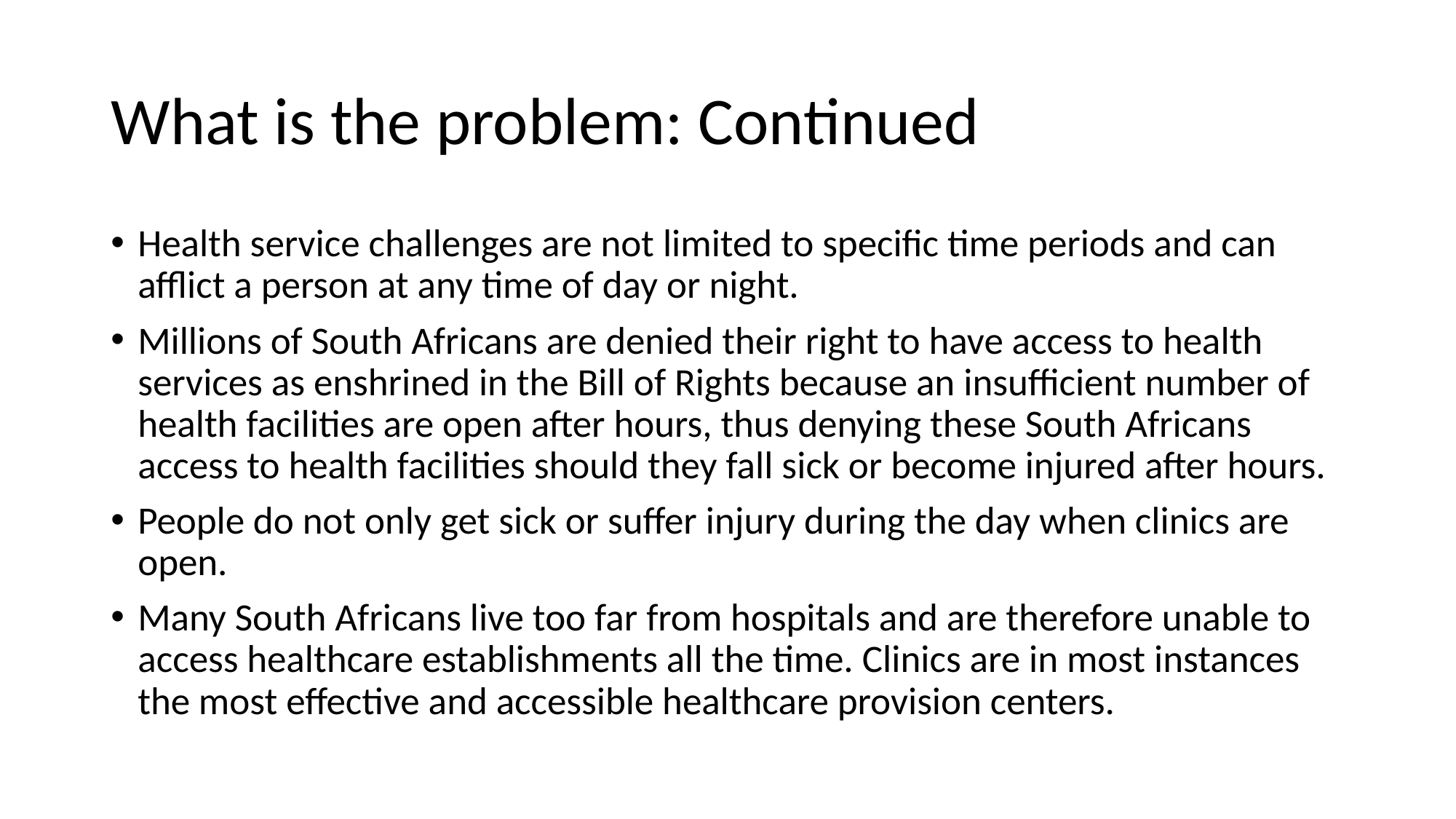

# What is the problem: Continued
Health service challenges are not limited to specific time periods and can afflict a person at any time of day or night.
Millions of South Africans are denied their right to have access to health services as enshrined in the Bill of Rights because an insufficient number of health facilities are open after hours, thus denying these South Africans access to health facilities should they fall sick or become injured after hours.
People do not only get sick or suffer injury during the day when clinics are open.
Many South Africans live too far from hospitals and are therefore unable to access healthcare establishments all the time. Clinics are in most instances the most effective and accessible healthcare provision centers.